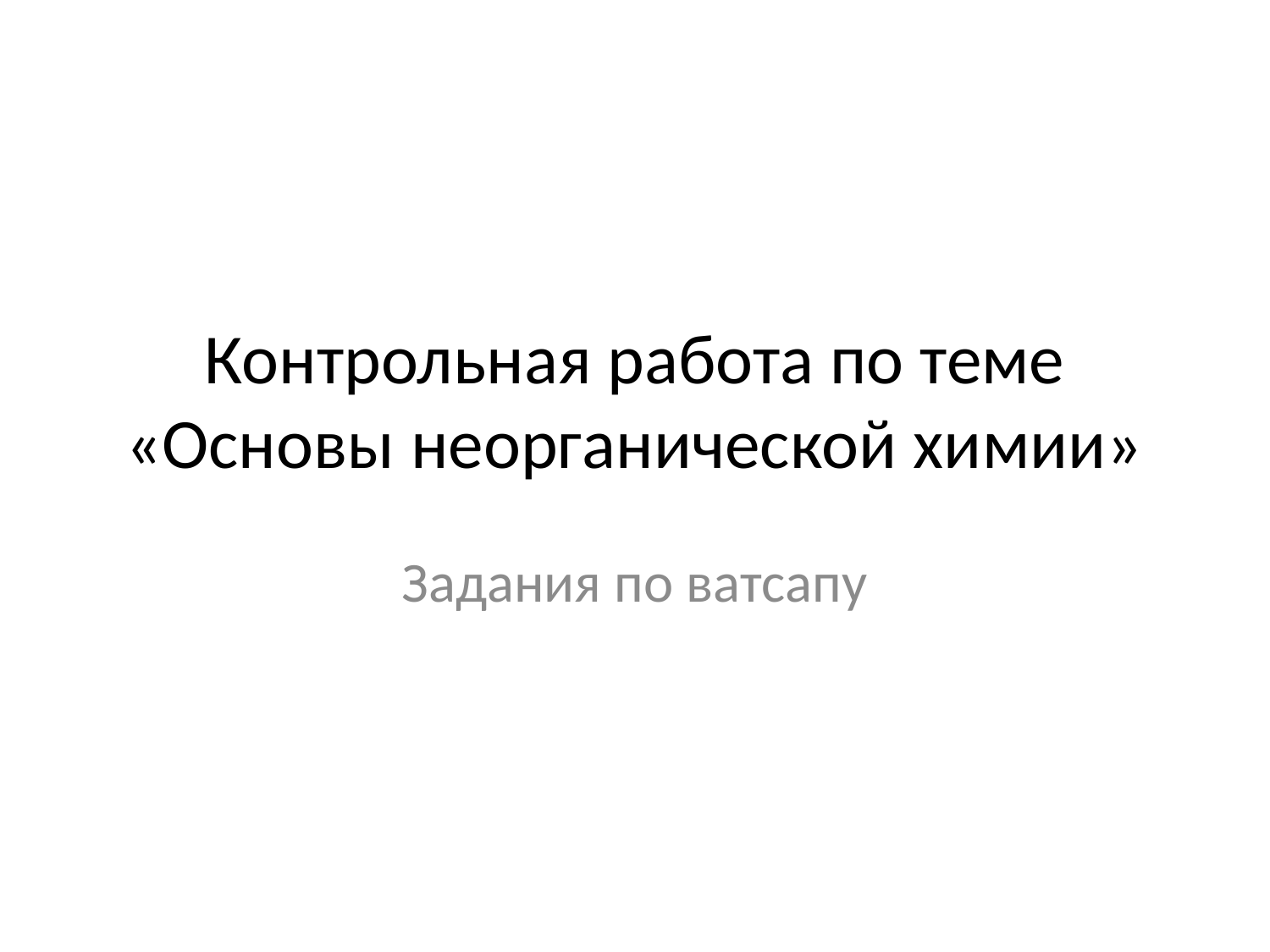

# Контрольная работа по теме «Основы неорганической химии»
Задания по ватсапу